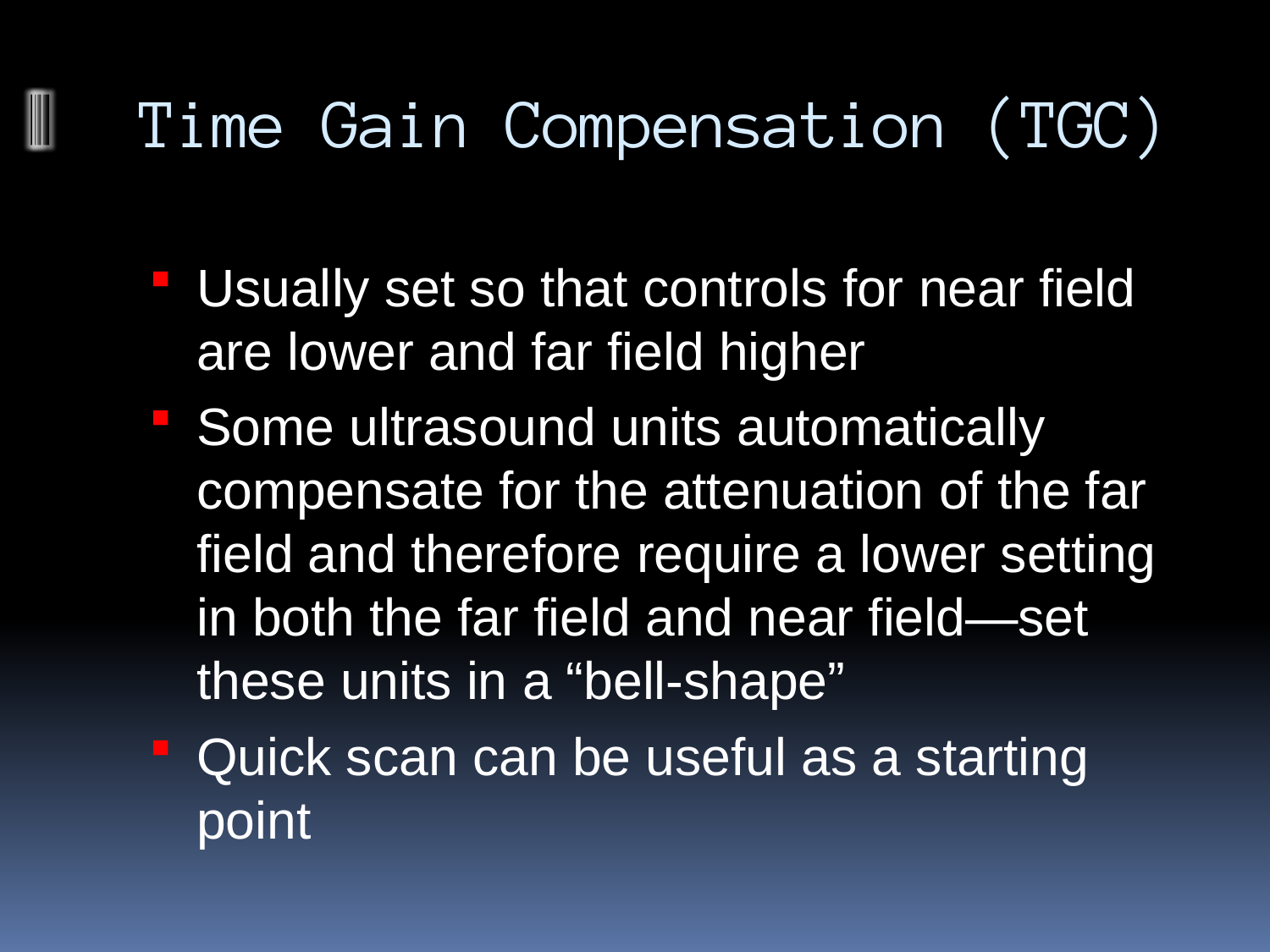

# Time Gain Compensation (TGC)
Usually set so that controls for near field are lower and far field higher
Some ultrasound units automatically compensate for the attenuation of the far field and therefore require a lower setting in both the far field and near field—set these units in a “bell-shape”
Quick scan can be useful as a starting point